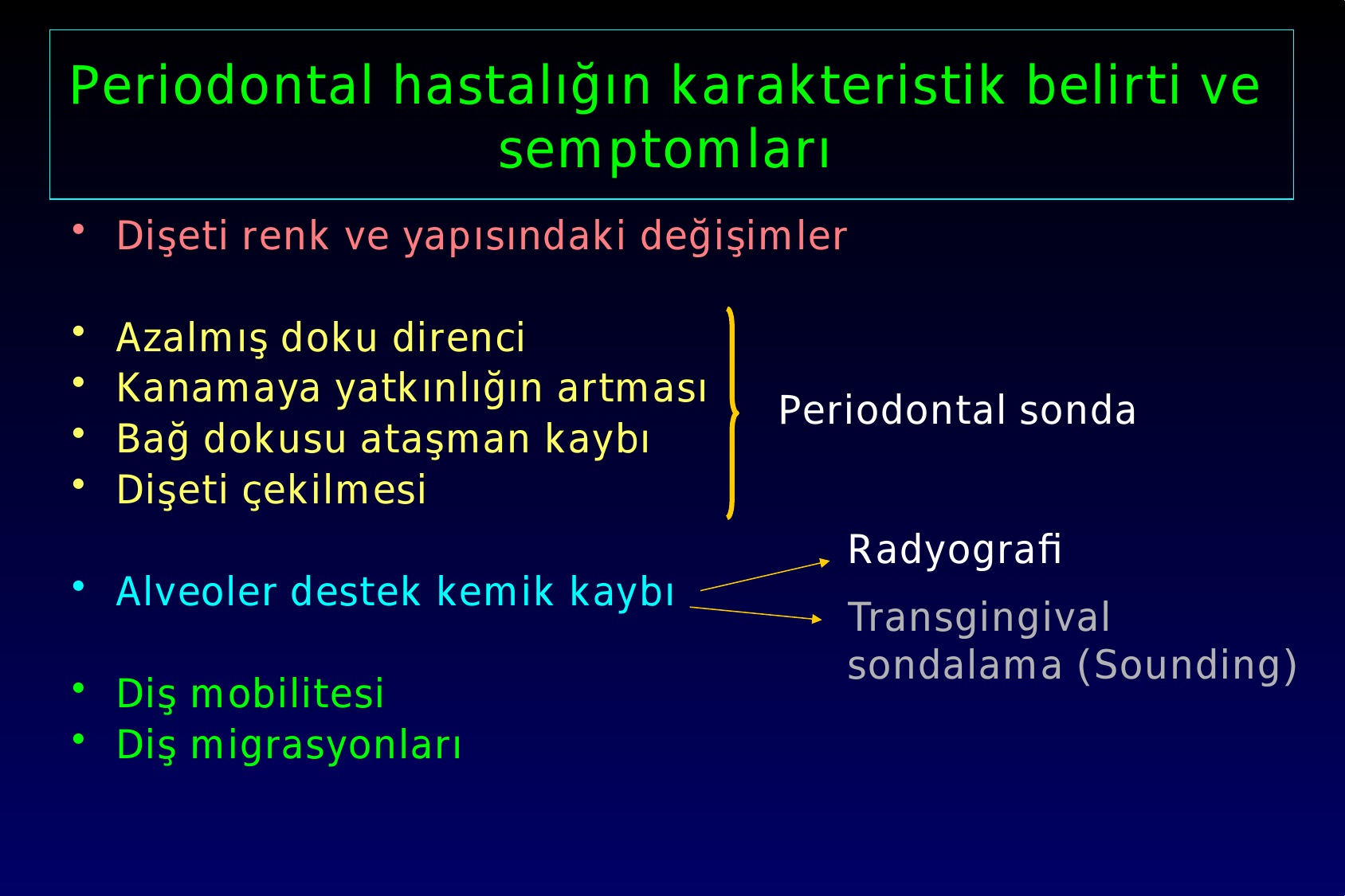

# Periodontal hastalığın karakteristik belirti ve semptomları
Dişeti renk ve yapısındaki değişimler

Azalmış doku direnci
Kanamaya yatkınlığın artması
Bağ dokusu ataşman kaybı
Dişeti çekilmesi

Alveoler destek kemik kaybı

Diş mobilitesi
Diş migrasyonları

Periodontal sonda
Radyografi
Transgingival sondalama (Sounding)